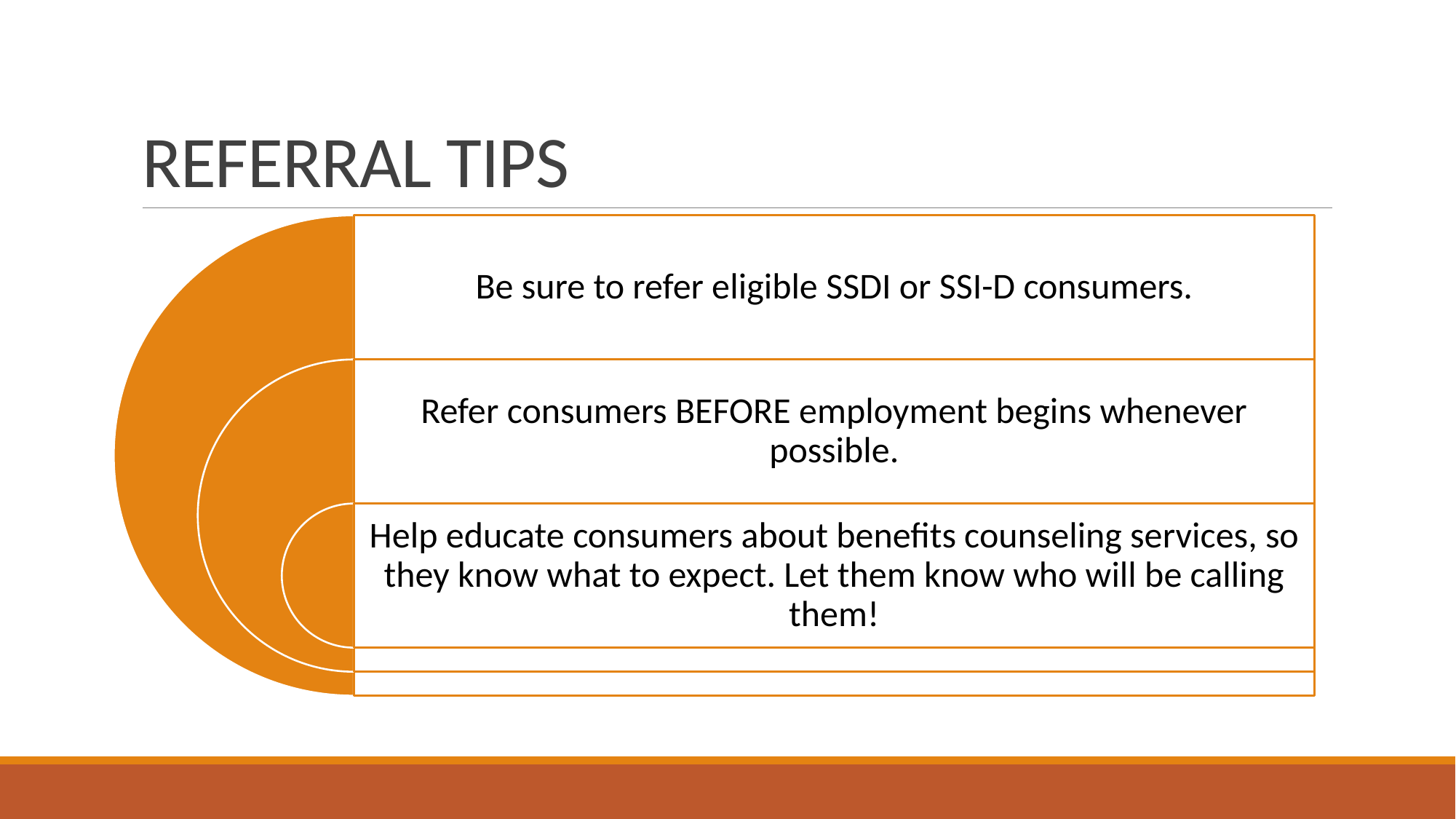

# REFERRAL TIPS
Be sure to refer eligible SSDI or SSI-D consumers.
Refer consumers BEFORE employment begins whenever possible.
Help educate consumers about benefits counseling services, so they know what to expect. Let them know who will be calling them!